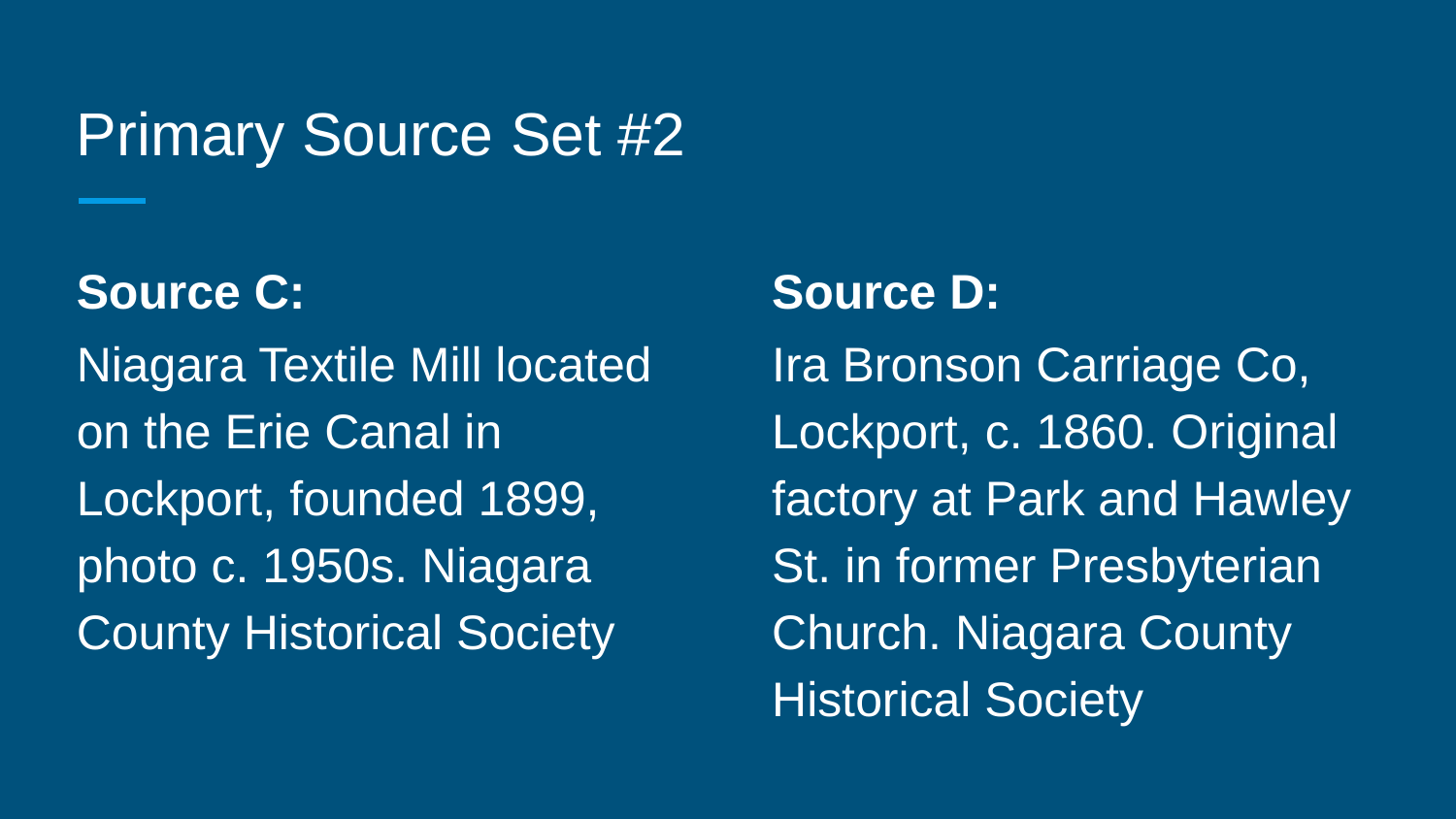

# Primary Source Set #2
Source C:
Niagara Textile Mill located on the Erie Canal in Lockport, founded 1899, photo c. 1950s. Niagara County Historical Society

Source D:
Ira Bronson Carriage Co, Lockport, c. 1860. Original factory at Park and Hawley St. in former Presbyterian Church. Niagara County Historical Society